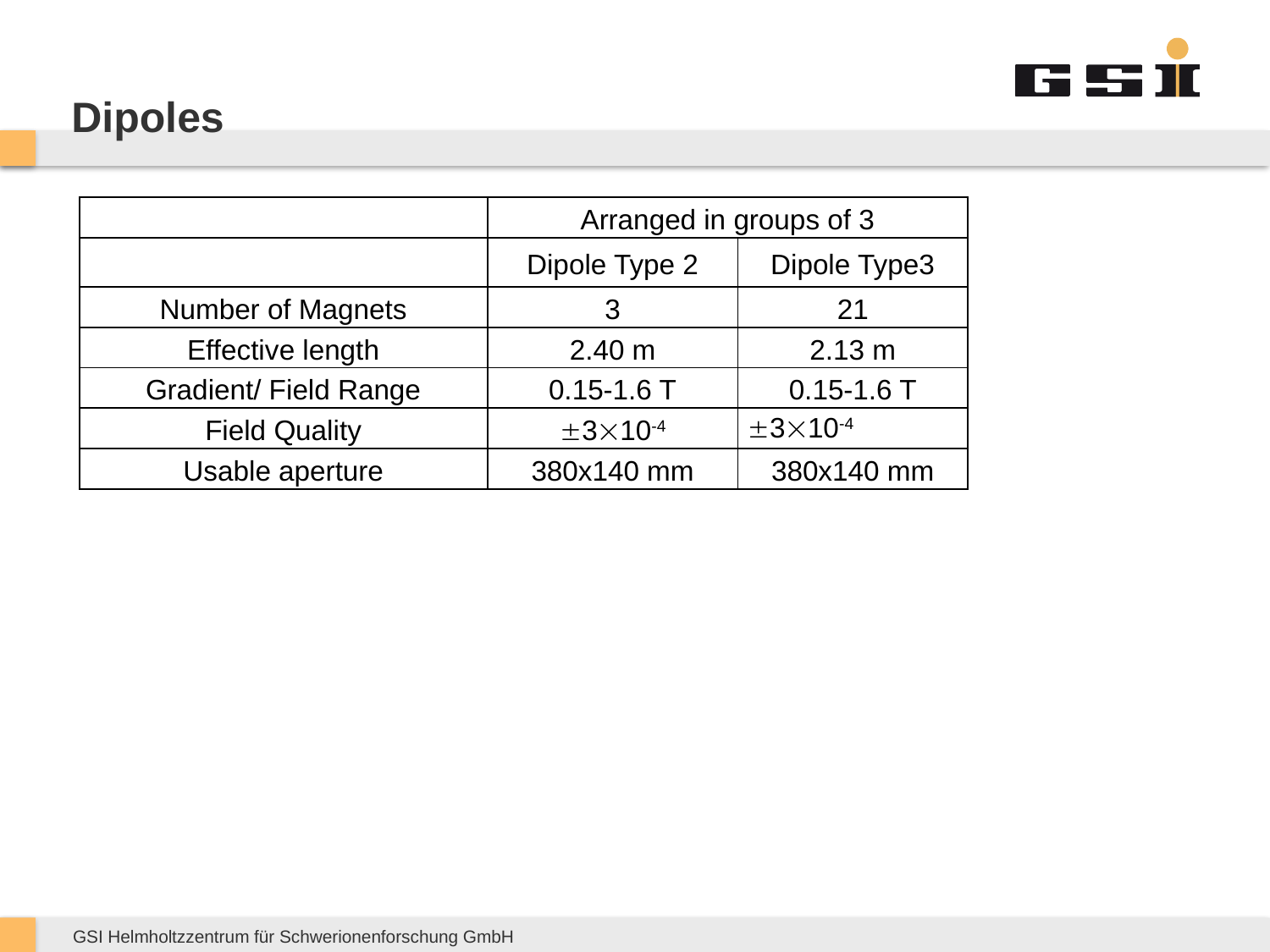

# Dipoles
|  | Arranged in groups of 3 |  |
| --- | --- | --- |
|  | Dipole Type 2 | Dipole Type3 |
| Number of Magnets | 3 | 21 |
| Effective length | 2.40 m | 2.13 m |
| Gradient/ Field Range | 0.15-1.6 T | 0.15-1.6 T |
| Field Quality | ±3×10-4 | ±3×10-4 |
| Usable aperture | 380x140 mm | 380x140 mm |